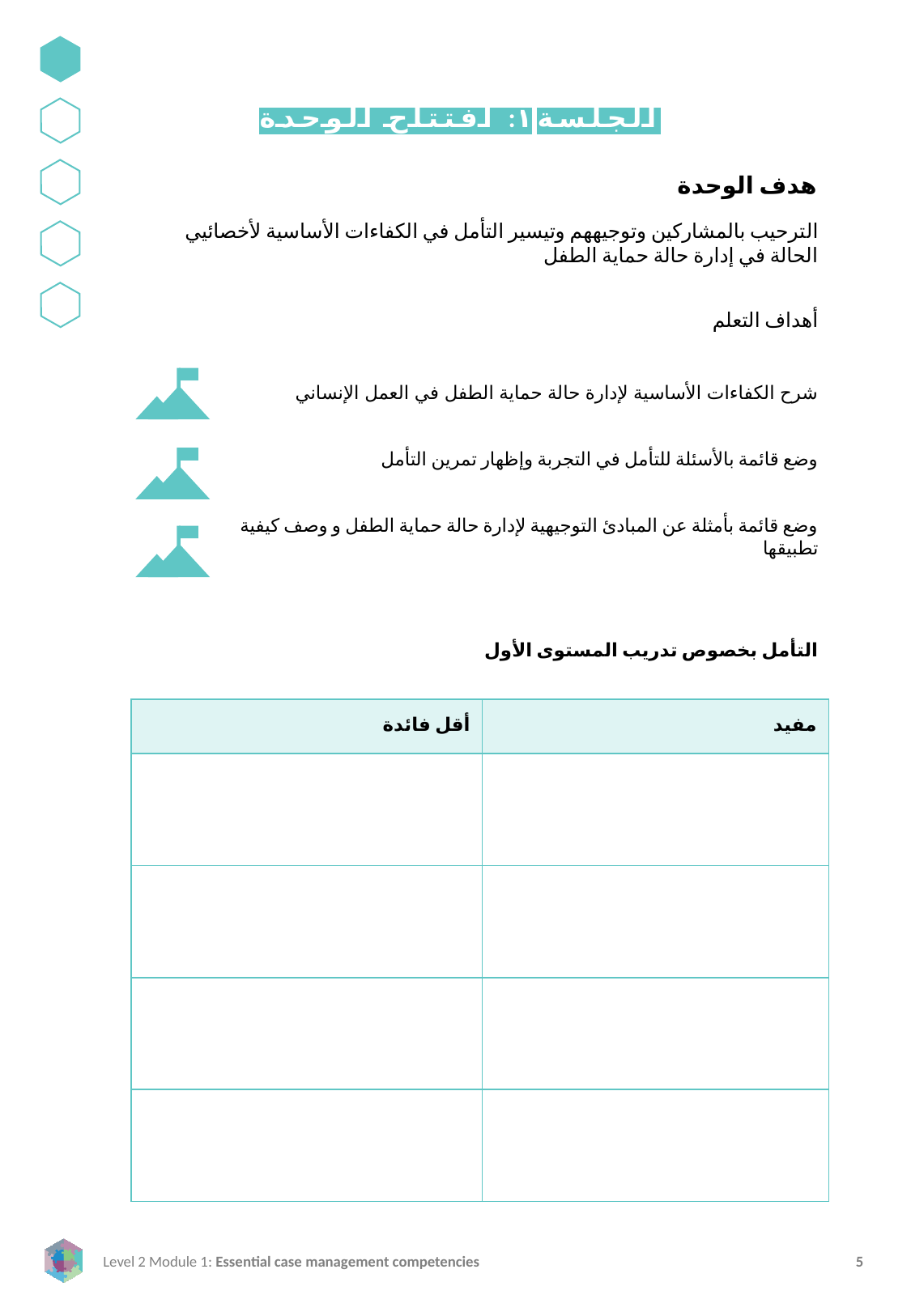

الجلسة١: افتتاح الوحدة

هدف الوحدة
الترحيب بالمشاركين وتوجيههم وتيسير التأمل في الكفاءات الأساسية لأخصائيي الحالة في إدارة حالة حماية الطفل

أهداف التعلم

شرح الكفاءات الأساسية لإدارة حالة حماية الطفل في العمل الإنساني

وضع قائمة بالأسئلة للتأمل في التجربة وإظهار تمرين التأمل

وضع قائمة بأمثلة عن المبادئ التوجيهية لإدارة حالة حماية الطفل و وصف كيفية تطبيقها

التأمل بخصوص تدريب المستوى الأول
| أقل فائدة | مفيد |
| --- | --- |
|  |  |
|  |  |
|  |  |
|  |  |